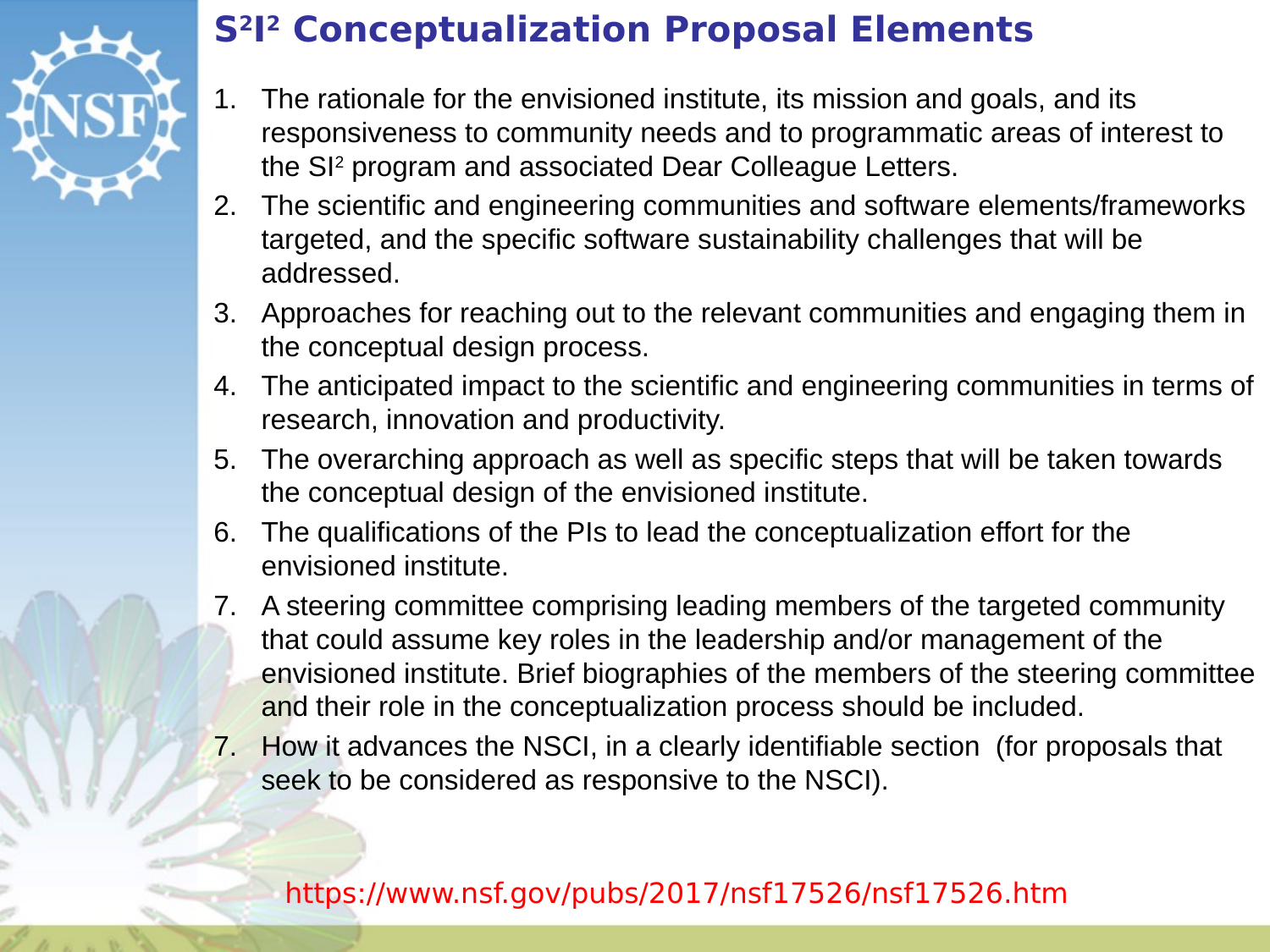

# S2I2 Conceptualization Proposal Elements
The rationale for the envisioned institute, its mission and goals, and its responsiveness to community needs and to programmatic areas of interest to the SI2 program and associated Dear Colleague Letters.
The scientific and engineering communities and software elements/frameworks targeted, and the specific software sustainability challenges that will be addressed.
Approaches for reaching out to the relevant communities and engaging them in the conceptual design process.
The anticipated impact to the scientific and engineering communities in terms of research, innovation and productivity.
The overarching approach as well as specific steps that will be taken towards the conceptual design of the envisioned institute.
The qualifications of the PIs to lead the conceptualization effort for the envisioned institute.
A steering committee comprising leading members of the targeted community that could assume key roles in the leadership and/or management of the envisioned institute. Brief biographies of the members of the steering committee and their role in the conceptualization process should be included.
How it advances the NSCI, in a clearly identifiable section  (for proposals that seek to be considered as responsive to the NSCI).
https://www.nsf.gov/pubs/2017/nsf17526/nsf17526.htm